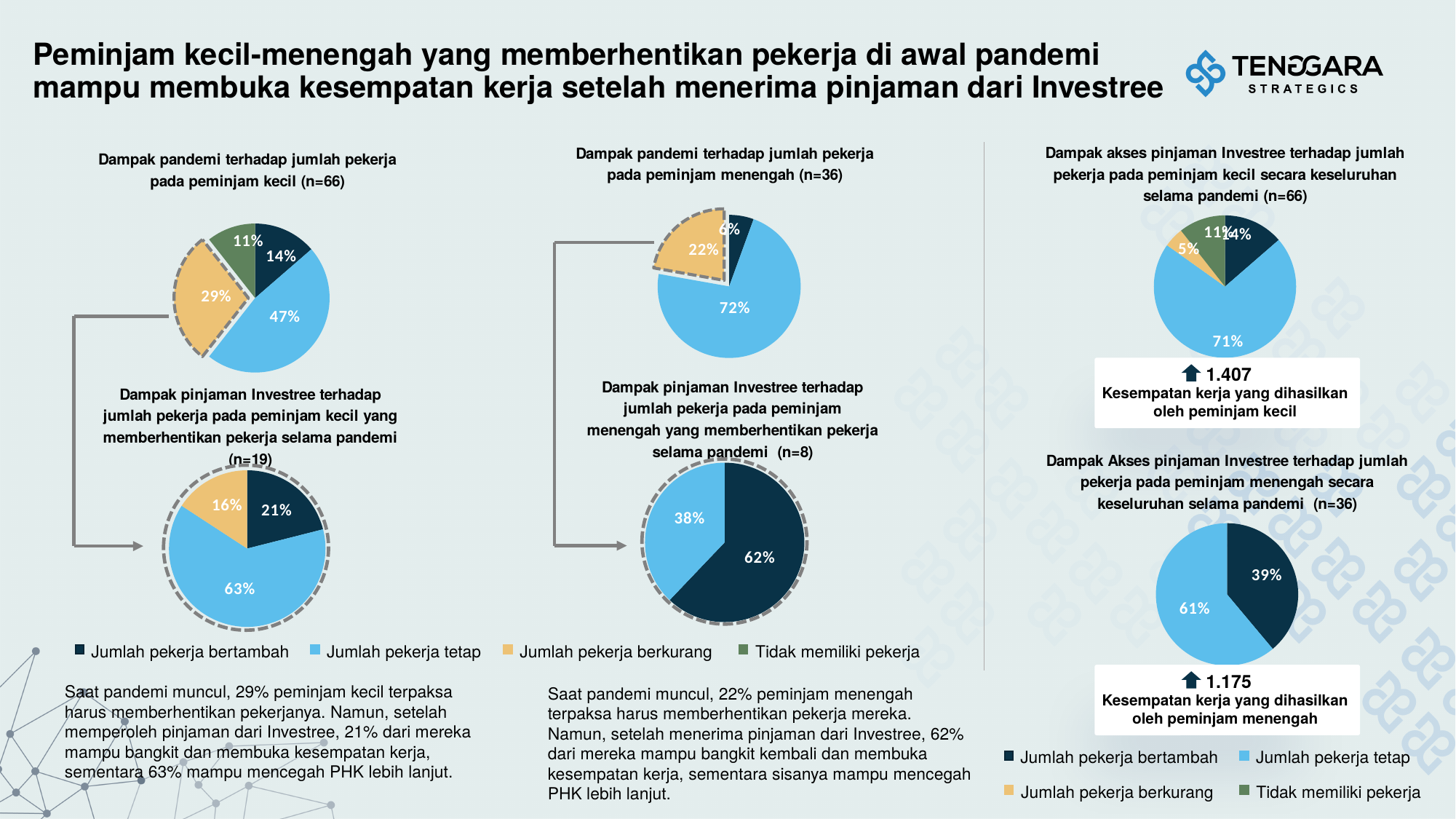

# Peminjam kecil-menengah yang memberhentikan pekerja di awal pandemi mampu membuka kesempatan kerja setelah menerima pinjaman dari Investree

### Chart: Dampak akses pinjaman Investree terhadap jumlah pekerja pada peminjam kecil secara keseluruhan selama pandemi (n=66)

| Category |  |
|---|---|
| Hired new workers | 0.13636363636363635 |
| Same number of workers | 0.7121212121212122 |
| Laid off workers | 0.045454545454545456 |
| One-person business | 0.10606060606060606 |

### Chart: Dampak pandemi terhadap jumlah pekerja pada peminjam menengah (n=36)

| Category |  |
|---|---|
| Hired new workers | 0.05555555555555555 |
| Same number of workers | 0.7222222222222222 |
| Laid off workers | 0.2222222222222222 |

### Chart: Dampak pandemi terhadap jumlah pekerja pada peminjam kecil (n=66)

| Category |  |
|---|---|
| Hired new workers | 0.13636363636363635 |
| Same number of workers | 0.4696969696969697 |
| Laid off workers | 0.2878787878787879 |
| One-person business | 0.10606060606060606 |
1.407

Kesempatan kerja yang dihasilkan oleh peminjam kecil

### Chart: Dampak pinjaman Investree terhadap jumlah pekerja pada peminjam menengah yang memberhentikan pekerja selama pandemi  (n=8)

| Category |  |
|---|---|
| Hired new workers | 0.615 |
| Same number of workers | 0.375 |

### Chart: Dampak pinjaman Investree terhadap jumlah pekerja pada peminjam kecil yang memberhentikan pekerja selama pandemi (n=19)

| Category |  |
|---|---|
| Hired new workers | 0.21052631578947367 |
| Same number of workers | 0.631578947368421 |
| Laid off workers | 0.15789473684210525 |

### Chart: Dampak Akses pinjaman Investree terhadap jumlah pekerja pada peminjam menengah secara keseluruhan selama pandemi  (n=36)

| Category |  |
|---|---|
| Hired new workers | 0.3888888888888889 |
| Same number of workers | 0.6111111111111112 |

Jumlah pekerja bertambah
Jumlah pekerja tetap
Jumlah pekerja berkurang
Tidak memiliki pekerja

1.175

Kesempatan kerja yang dihasilkan oleh peminjam menengah
Saat pandemi muncul, 29% peminjam kecil terpaksa harus memberhentikan pekerjanya. Namun, setelah memperoleh pinjaman dari Investree, 21% dari mereka mampu bangkit dan membuka kesempatan kerja, sementara 63% mampu mencegah PHK lebih lanjut.
Saat pandemi muncul, 22% peminjam menengah terpaksa harus memberhentikan pekerja mereka. Namun, setelah menerima pinjaman dari Investree, 62% dari mereka mampu bangkit kembali dan membuka kesempatan kerja, sementara sisanya mampu mencegah PHK lebih lanjut.
Jumlah pekerja bertambah
Jumlah pekerja tetap

Jumlah pekerja berkurang
Tidak memiliki pekerja